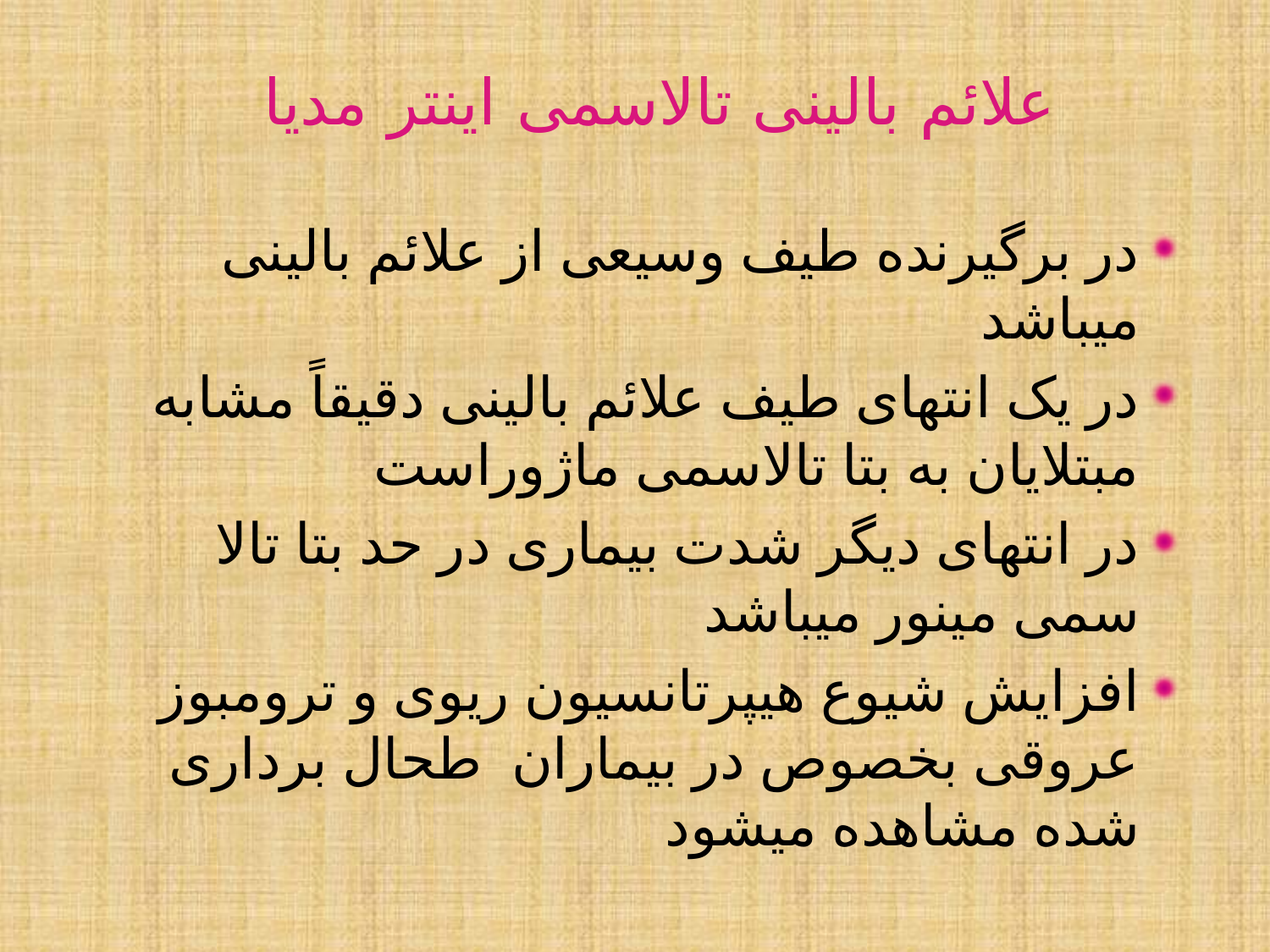

# علائم بالینی تالاسمی اینتر مدیا
در برگیرنده طیف وسیعی از علائم بالینی میباشد
در یک انتهای طیف علائم بالینی دقیقاً مشابه مبتلایان به بتا تالاسمی ماژوراست
در انتهای دیگر شدت بیماری در حد بتا تالا سمی مینور میباشد
افزایش شیوع هیپرتانسیون ریوی و ترومبوز عروقی بخصوص در بیماران  طحال برداری شده مشاهده میشود